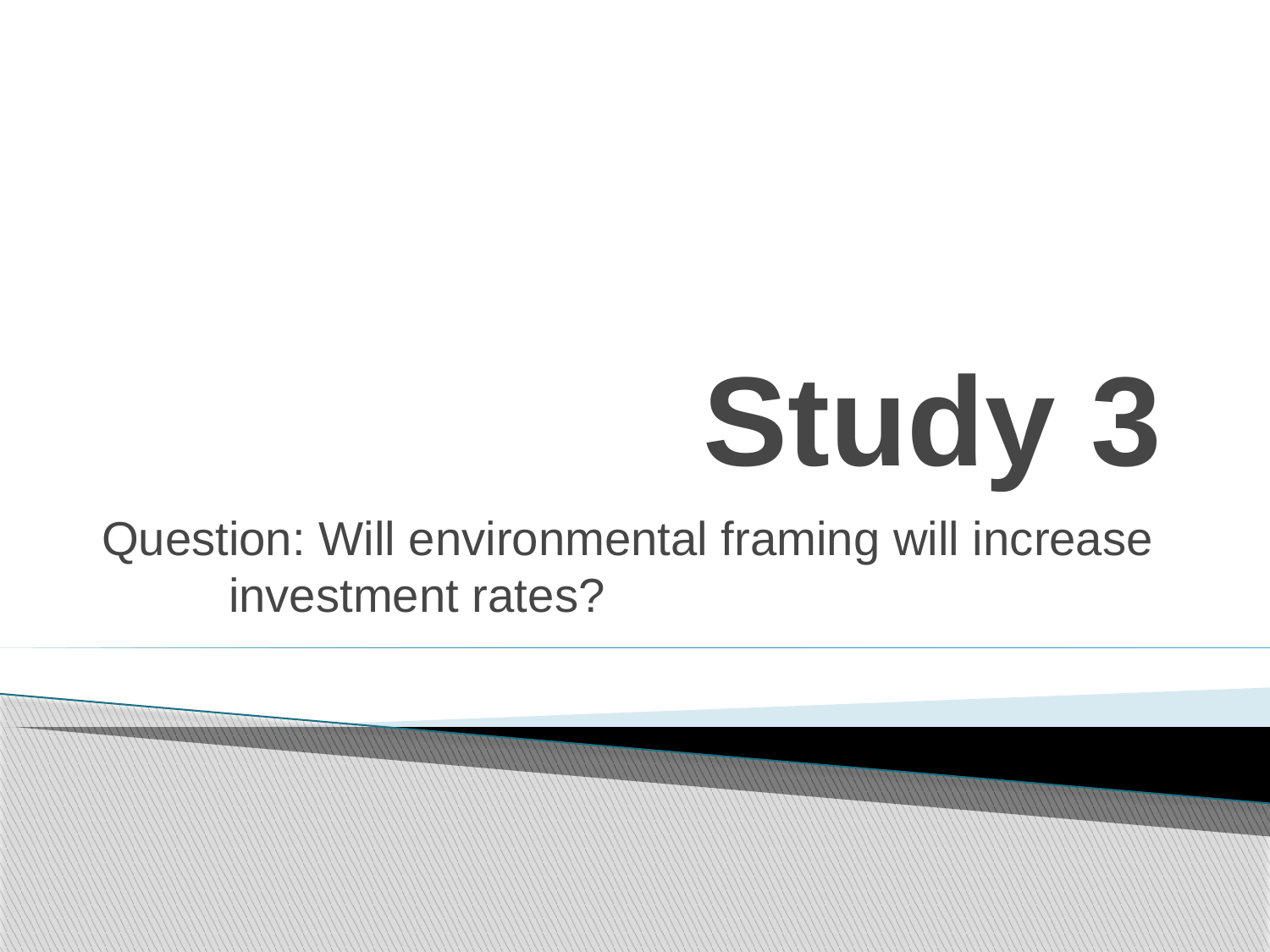

# Study 3
Question: Will environmental framing will increase investment rates?